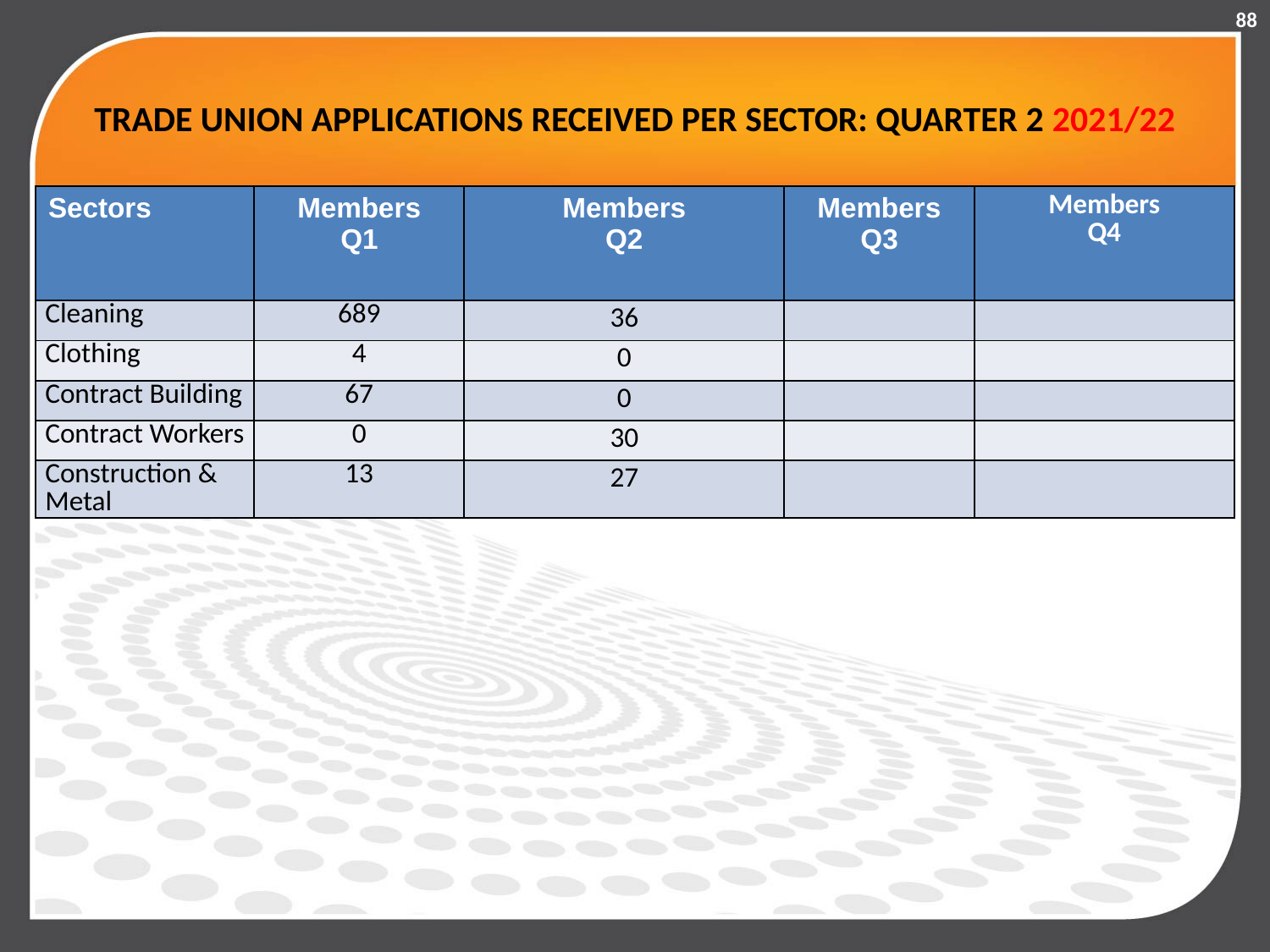

88
# TRADE UNION APPLICATIONS RECEIVED PER SECTOR: QUARTER 2 2021/22
| Sectors | Members Q1 | Members Q2 | Members Q3 | Members Q4 |
| --- | --- | --- | --- | --- |
| Cleaning | 689 | 36 |  |  |
| Clothing | 4 | 0 |  |  |
| Contract Building | 67 | 0 |  |  |
| Contract Workers | 0 | 30 |  |  |
| Construction & Metal | 13 | 27 |  |  |